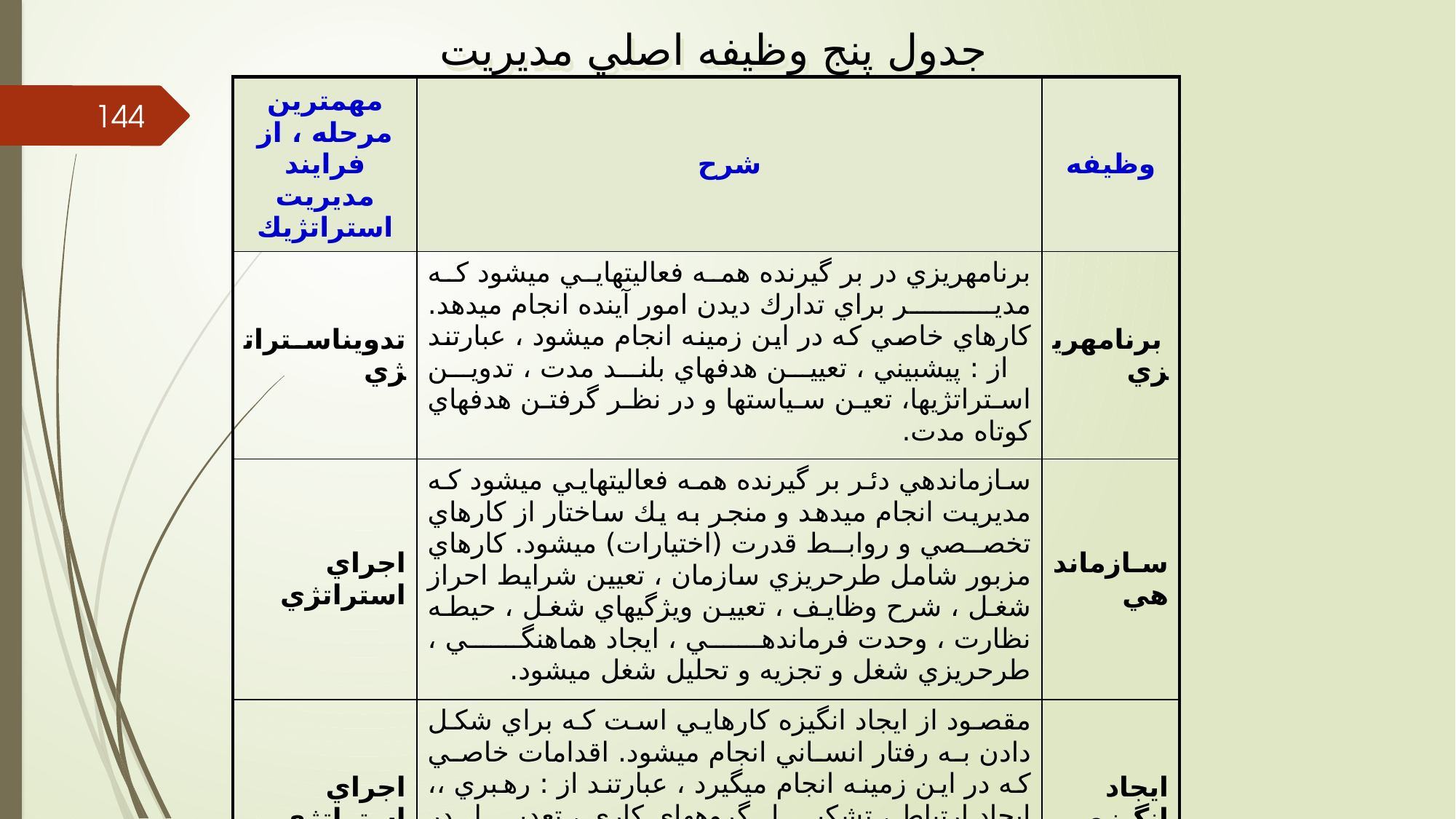

جدول پنج وظيفه اصلي مديريت
| مهمترين مرحله ، از فرايند مديريت استراتژيك | شرح | وظيفه |
| --- | --- | --- |
| تدوين‏استراتژي | برنامه‏ريزي در بر گيرنده همه فعاليتهايي مي‏شود كه مدير براي تدارك ديدن امور آينده انجام مي‏دهد. كارهاي خاصي كه در اين زمينه انجام مي‏شود ، عبارتند از : پيش‏بيني ، تعيين هدفهاي بلند مدت ، تدوين استراتژي‏ها، تعين سياستها و در نظر گرفتن هدفهاي كوتاه مدت. | برنامه‏ريزي |
| اجراي استراتژي | سازماندهي دئر بر گيرنده همه فعاليتهايي مي‏شود كه مديريت انجام مي‏دهد و منجر به يك ساختار از كارهاي تخصصي و روابط قدرت (اختيارات) مي‏شود. كارهاي مزبور شامل طرحريزي سازمان ، تعيين شرايط احراز شغل ، شرح وظايف ، تعيين ويژگي‏هاي شغل ، حيطه نظارت ، وحدت فرماندهي ، ايجاد هماهنگي ، طرحريزي شغل و تجزيه و تحليل شغل مي‏شود. | سازماندهي |
| اجراي استراتژي | مقصود از ايجاد انگيزه كارهايي است كه براي شكل دادن به رفتار انساني انجام مي‏شود. اقدامات خاصي كه در اين زمينه انجام مي‏گيرد ، عبارتند از : رهبري ،، ايجاد ارتباط ، تشكيل گروههاي كاري ، تعديل در رفتار ،‌تفويض اختيار ، غني‏سازي شغل ، رضايت شغلي ، تأمين نياز ، تغيير ساختار. | ايجاد انگيزه |
144